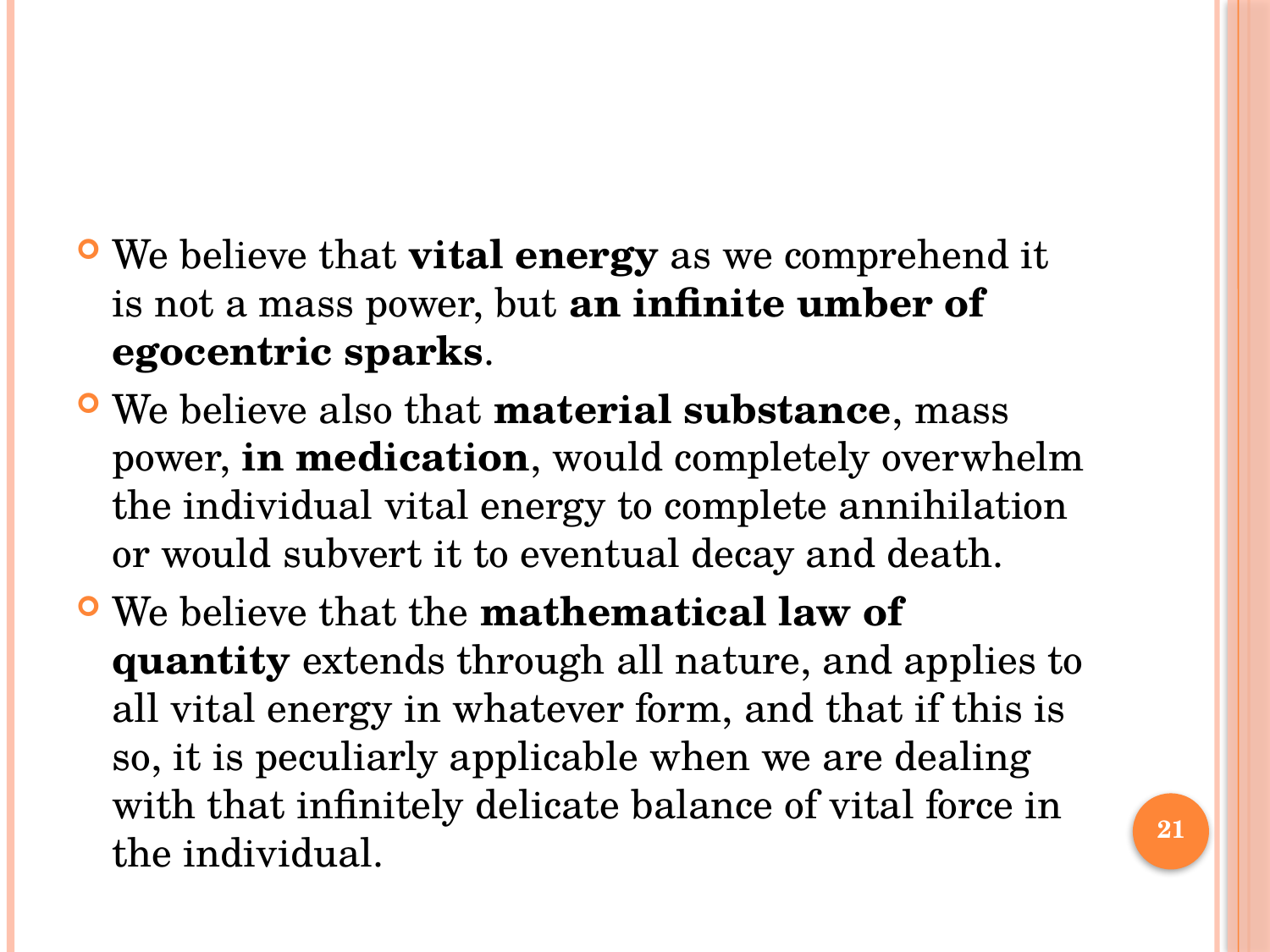

#
We believe that vital energy as we comprehend it is not a mass power, but an infinite umber of egocentric sparks.
We believe also that material substance, mass power, in medication, would completely overwhelm the individual vital energy to complete annihilation or would subvert it to eventual decay and death.
We believe that the mathematical law of quantity extends through all nature, and applies to all vital energy in whatever form, and that if this is so, it is peculiarly applicable when we are dealing with that infinitely delicate balance of vital force in the individual.
21